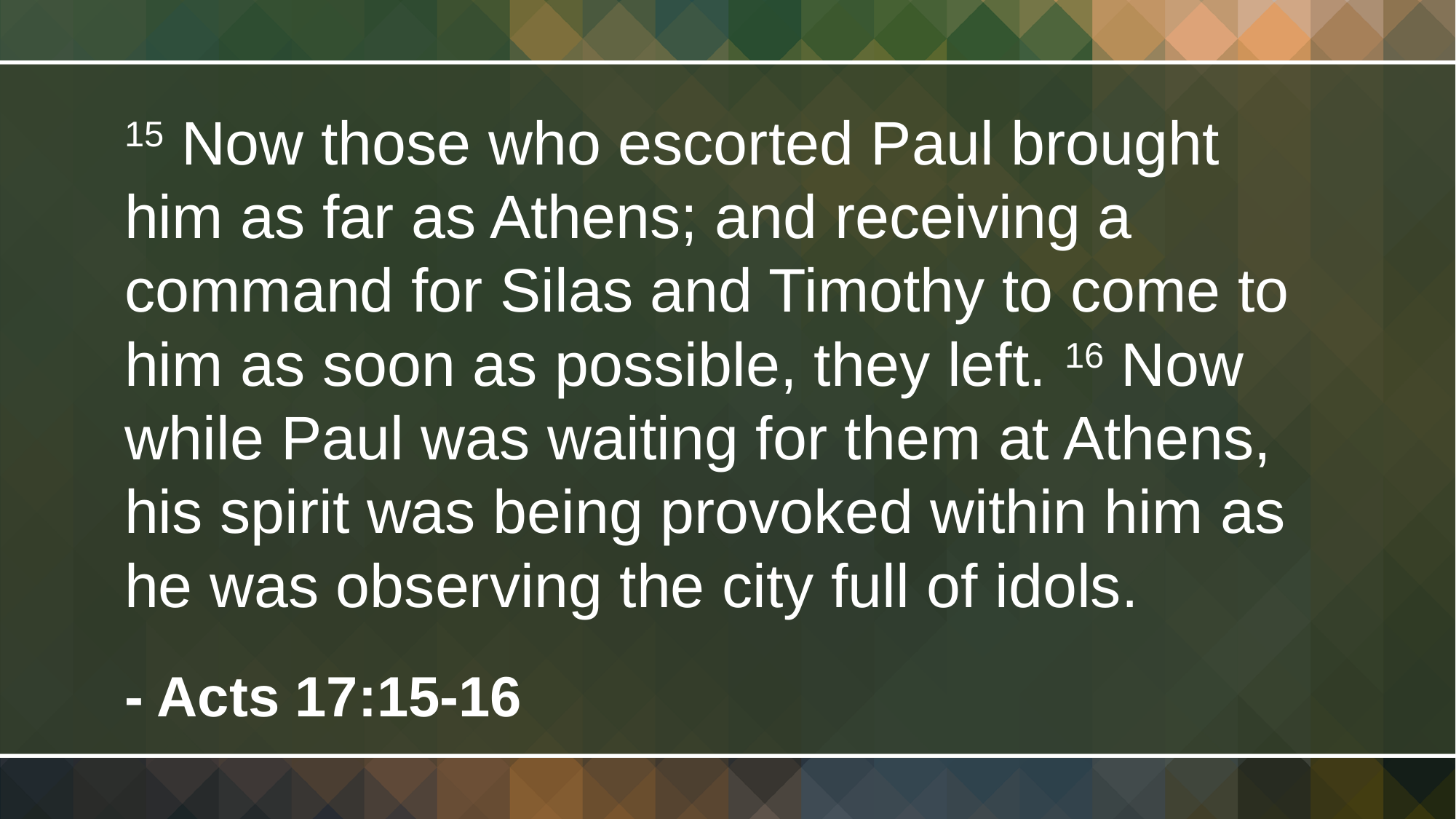

15 Now those who escorted Paul brought him as far as Athens; and receiving a command for Silas and Timothy to come to him as soon as possible, they left. 16 Now while Paul was waiting for them at Athens, his spirit was being provoked within him as he was observing the city full of idols.
- Acts 17:15-16